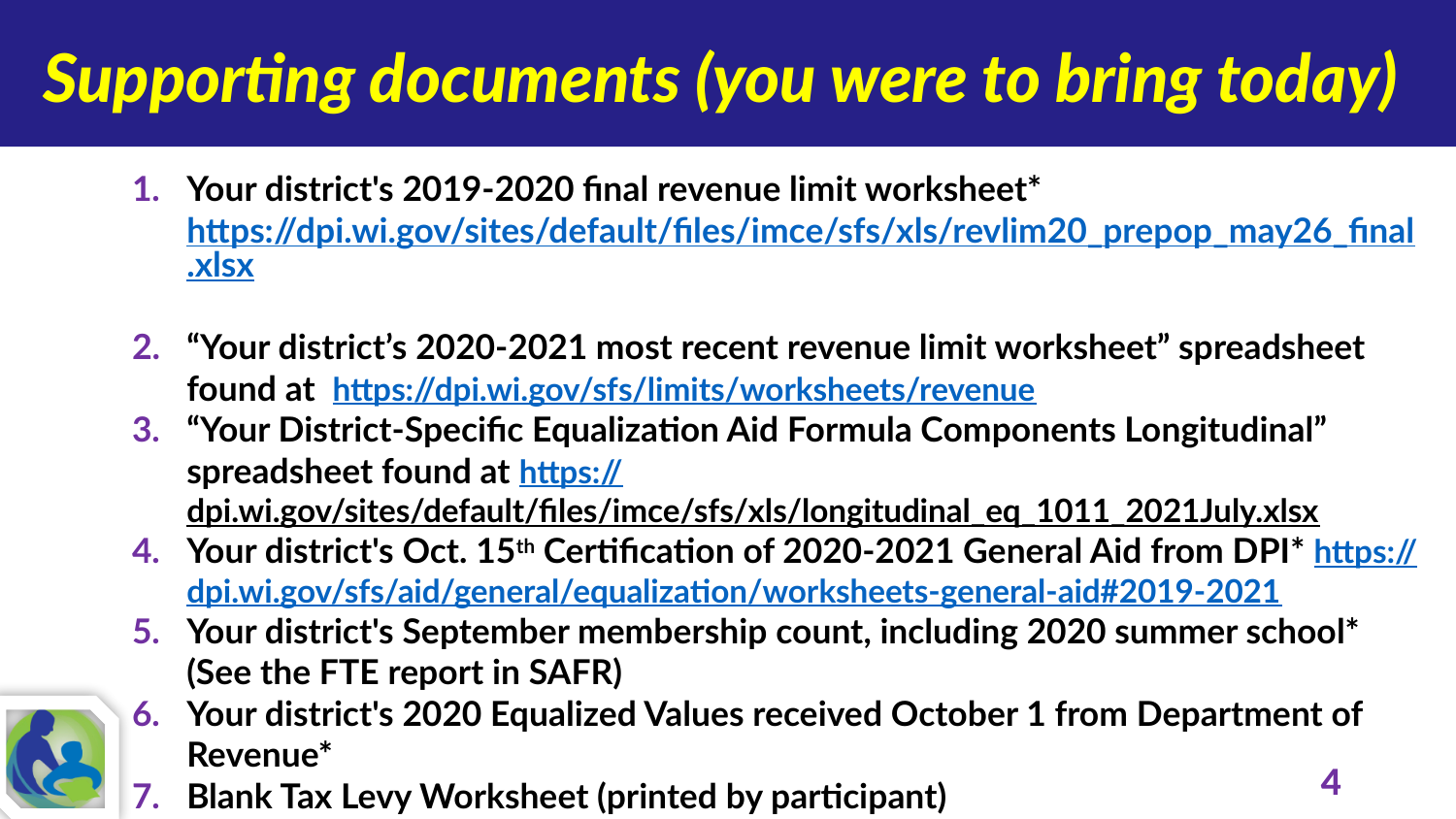

# Supporting documents (you were to bring today)
Your district's 2019-2020 final revenue limit worksheet*   https://dpi.wi.gov/sites/default/files/imce/sfs/xls/revlim20_prepop_may26_final.xlsx
“Your district’s 2020-2021 most recent revenue limit worksheet” spreadsheet found at  https://dpi.wi.gov/sfs/limits/worksheets/revenue
“Your District-Specific Equalization Aid Formula Components Longitudinal” spreadsheet found at https://dpi.wi.gov/sites/default/files/imce/sfs/xls/longitudinal_eq_1011_2021July.xlsx
Your district's Oct. 15th Certification of 2020-2021 General Aid from DPI* https://dpi.wi.gov/sfs/aid/general/equalization/worksheets-general-aid#2019-2021
Your district's September membership count, including 2020 summer school*   (See the FTE report in SAFR)
Your district's 2020 Equalized Values received October 1 from Department of Revenue*
Blank Tax Levy Worksheet (printed by participant)
4